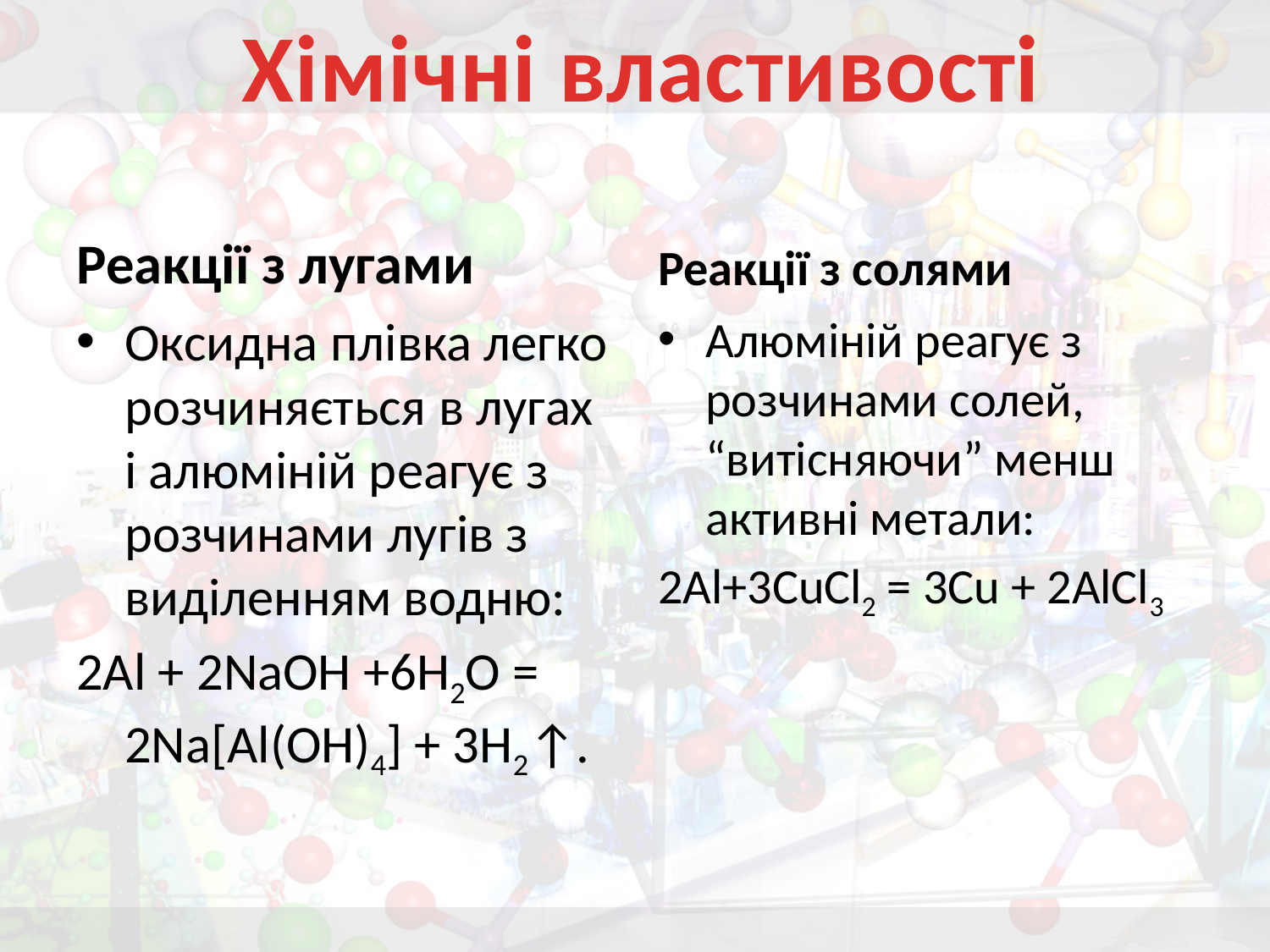

Хімічні властивості
#
Реакції з лугами
Реакції з солями
Оксидна плівка легко розчиняється в лугах і алюміній реагує з розчинами лугів з виділенням водню:
2Al + 2NaOH +6Н2O = 2Na[Al(OH)4] + 3Н2↑.

Алюміній реагує з розчинами солей, “витісняючи” менш активні метали:
2Al+3CuCl2 = 3Cu + 2AlCl3